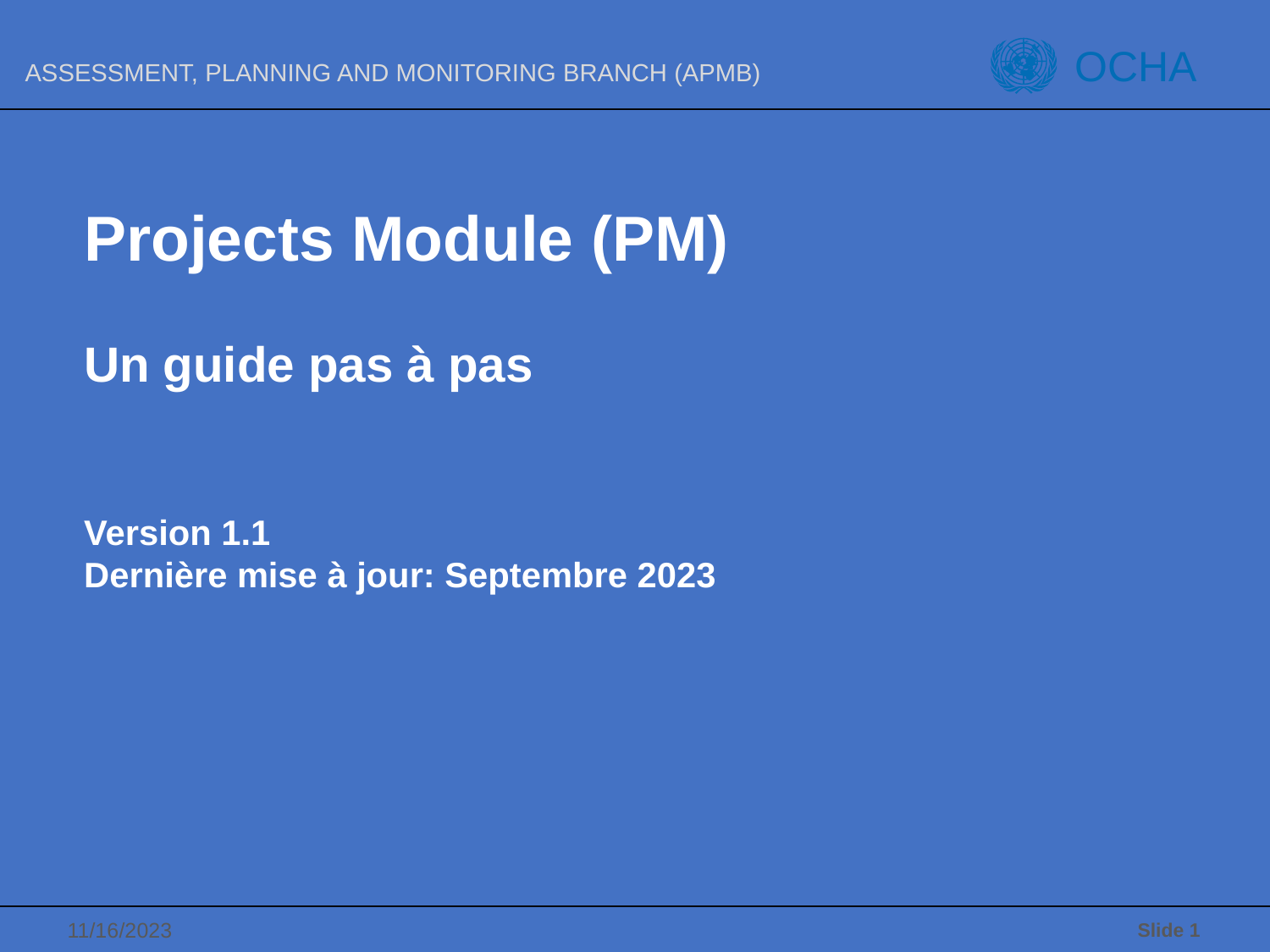

# Projects Module (PM) Un guide pas à pas Version 1.1 Dernière mise à jour: Septembre 2023
 Slide 1
11/16/2023